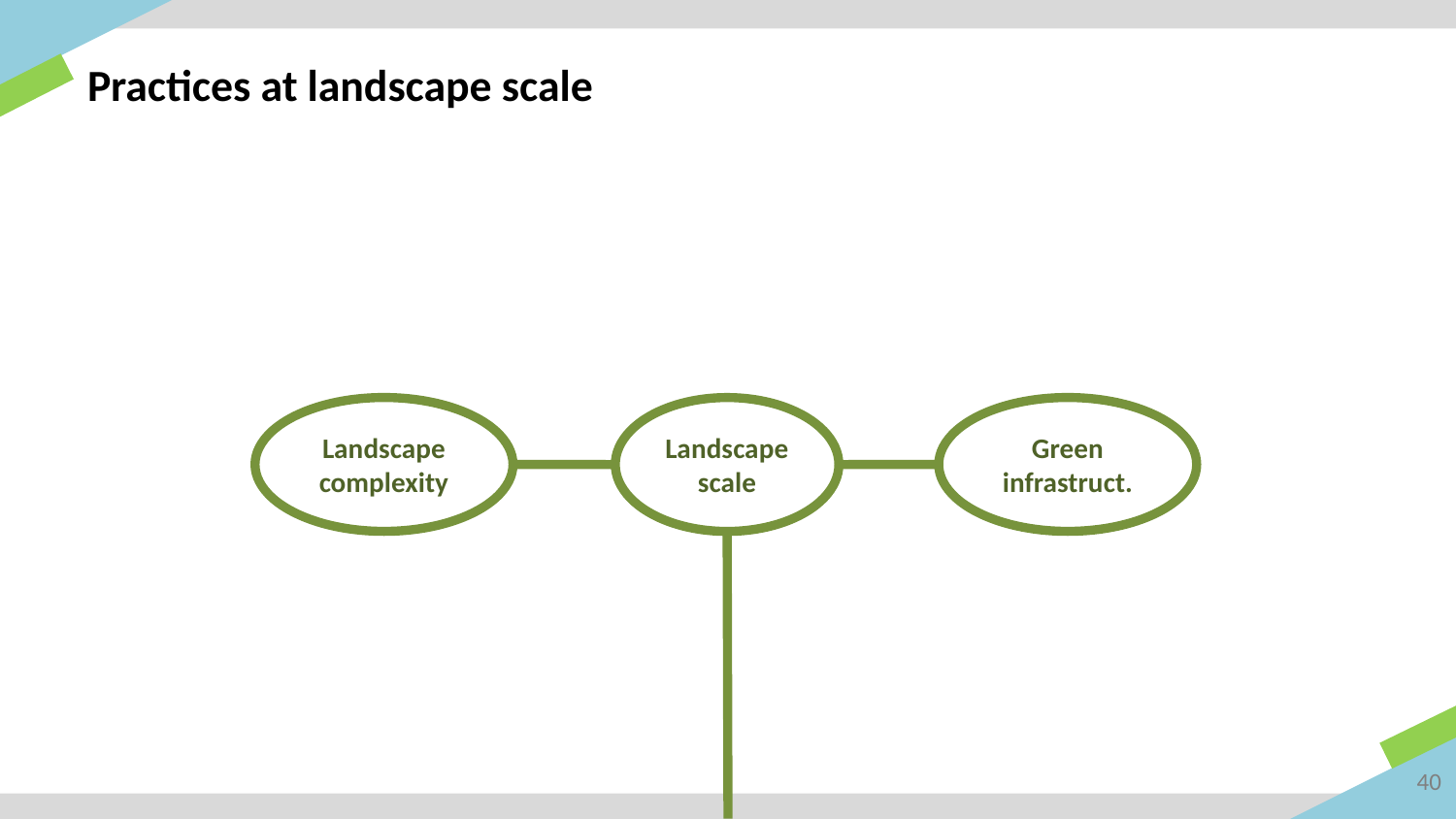

Practices at landscape scale

Landscape complexity
Green infrastruct.
Landscape scale
40